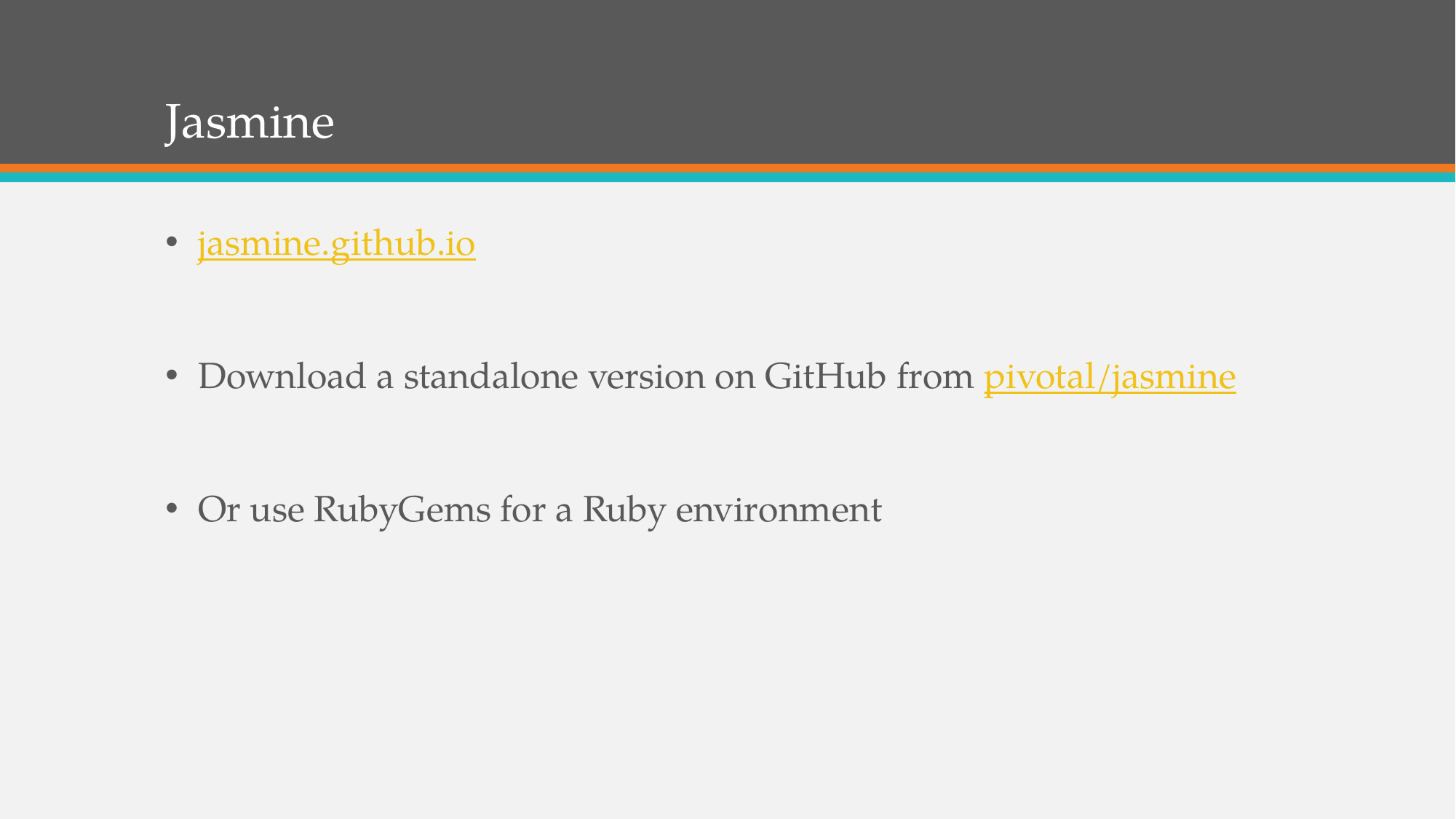

# Jasmine
jasmine.github.io

Download a standalone version on GitHub from pivotal/jasmine

Or use RubyGems for a Ruby environment